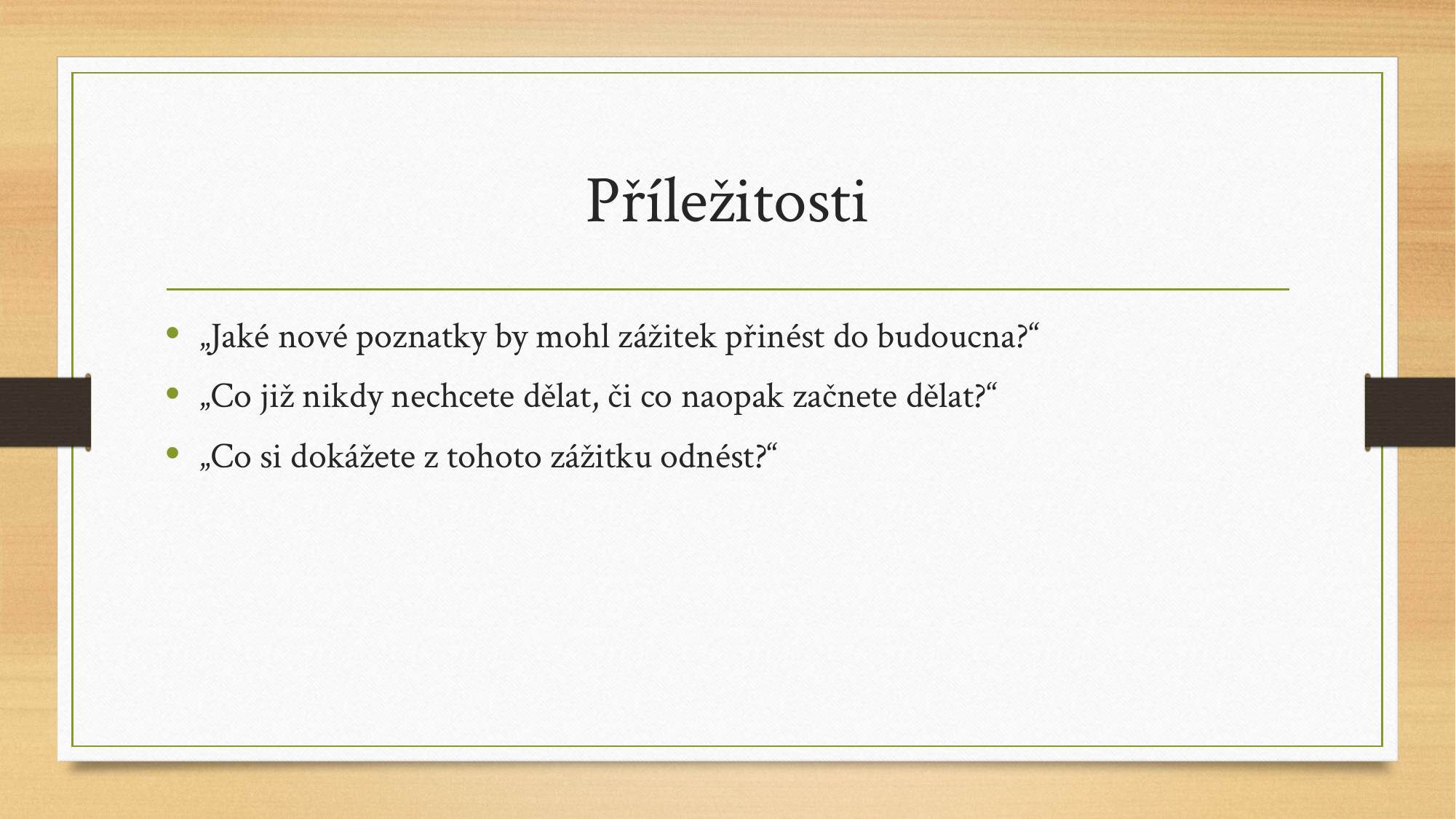

# Příležitosti
„Jaké nové poznatky by mohl zážitek přinést do budoucna?“
„Co již nikdy nechcete dělat, či co naopak začnete dělat?“
„Co si dokážete z tohoto zážitku odnést?“